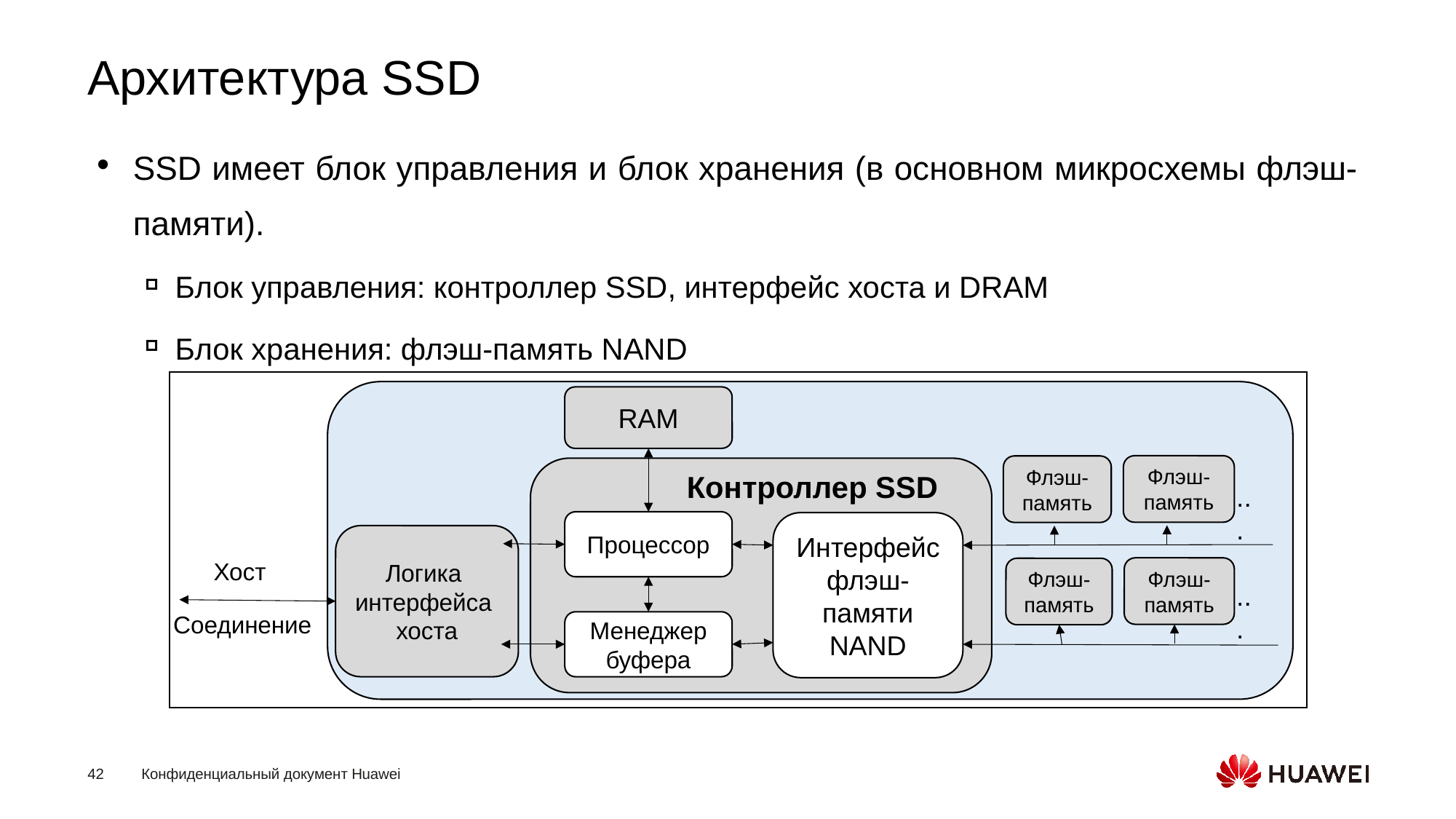

# Архитектура SSD
SSD имеет блок управления и блок хранения (в основном микросхемы флэш-памяти).
Блок управления: контроллер SSD, интерфейс хоста и DRAM
Блок хранения: флэш-память NAND

RAM
Флэш-
память
Флэш-
память

Контроллер SSD
...
Процессор
Интерфейс
флэш-памяти
NAND
Логика
интерфейса
хоста
Хост
Флэш-
память
Флэш-
память
...
Соединение
Менеджер
буфера